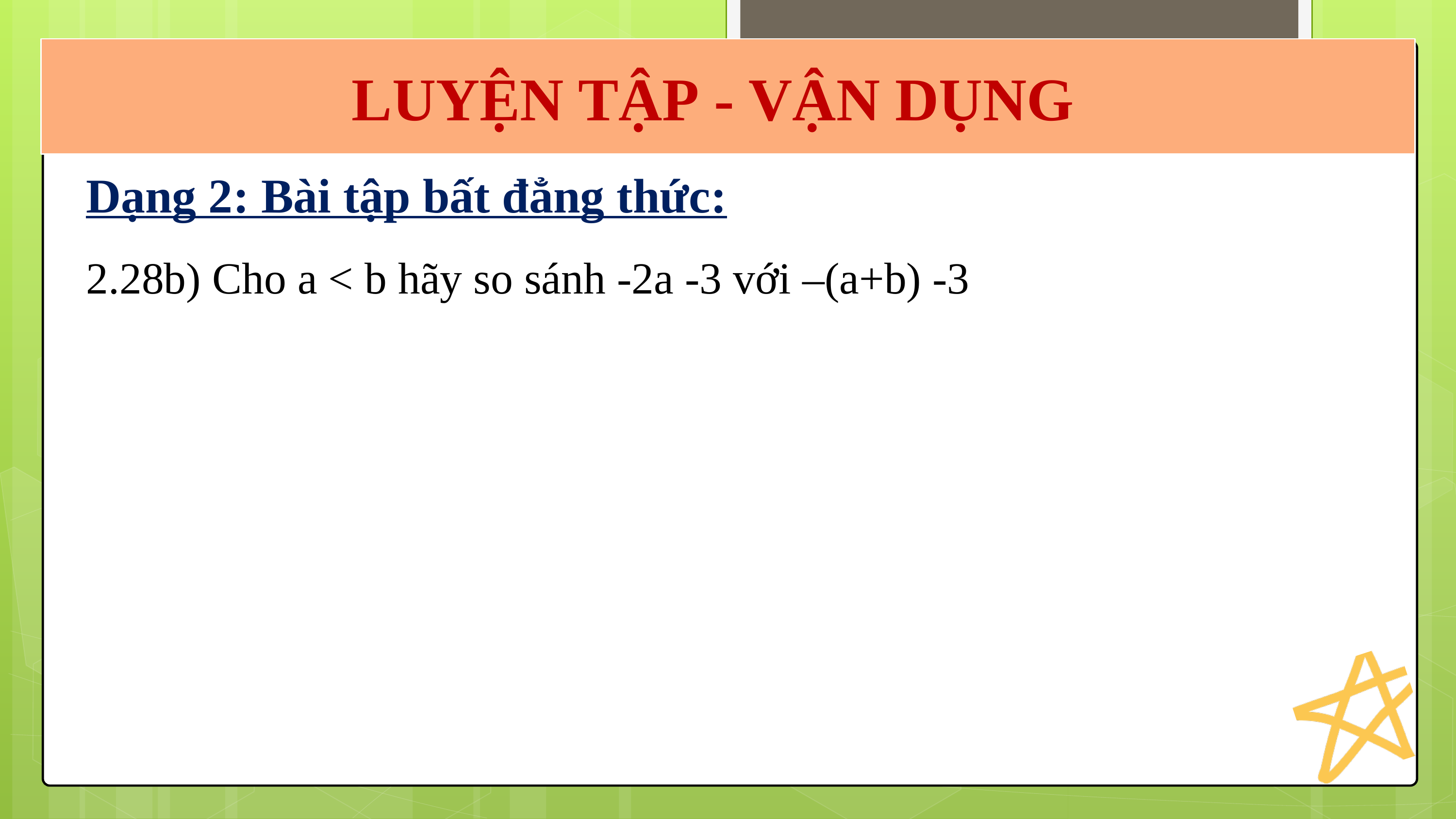

LUYỆN TẬP - VẬN DỤNG

Dạng 2: Bài tập bất đẳng thức:
2.28b) Cho a < b hãy so sánh -2a -3 với –(a+b) -3